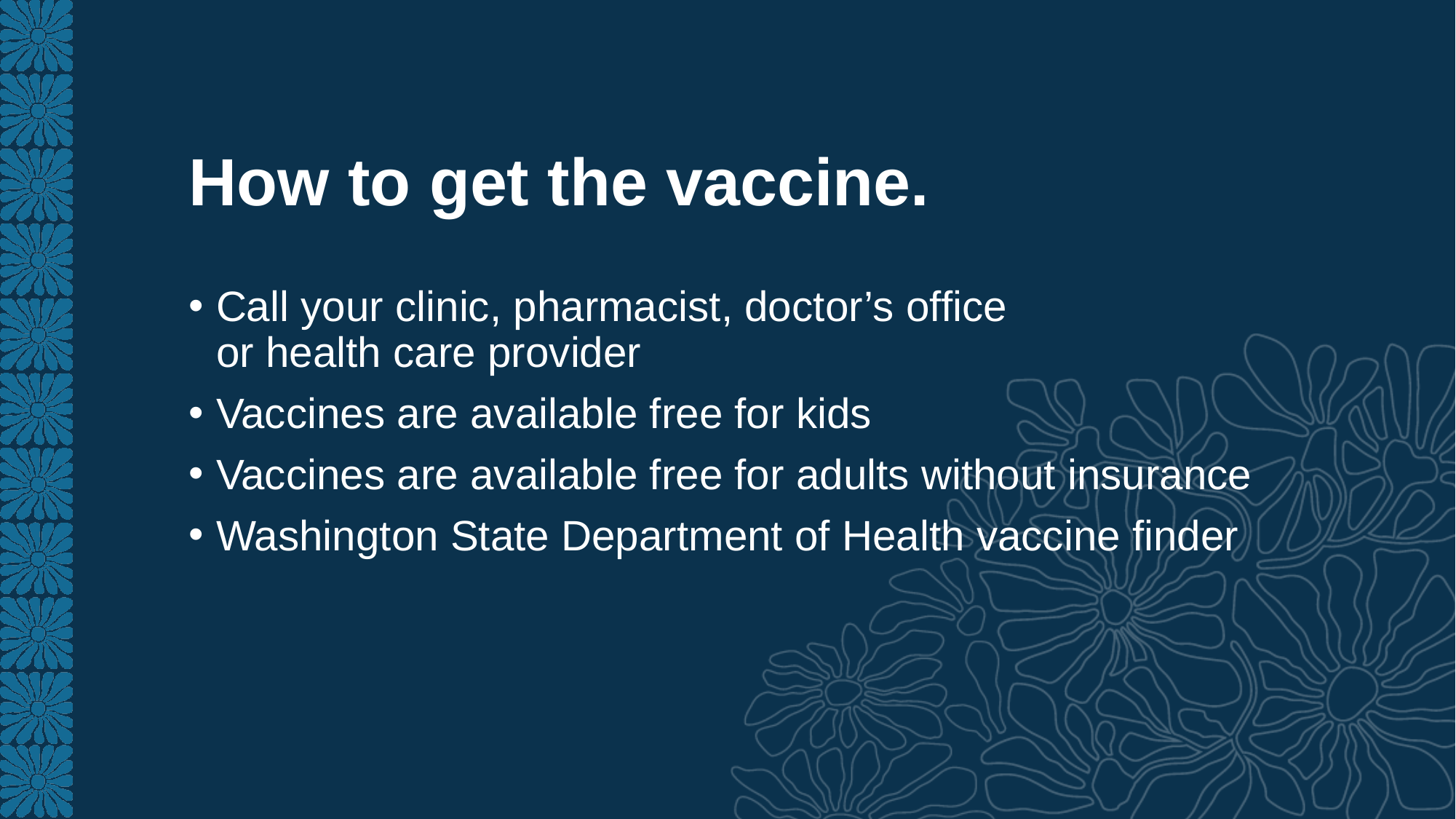

# How to get the vaccine.
Call your clinic, pharmacist, doctor’s office 
or health care provider
Vaccines are available free for kids
Vaccines are available free for adults without insurance
Washington State Department of Health vaccine finder